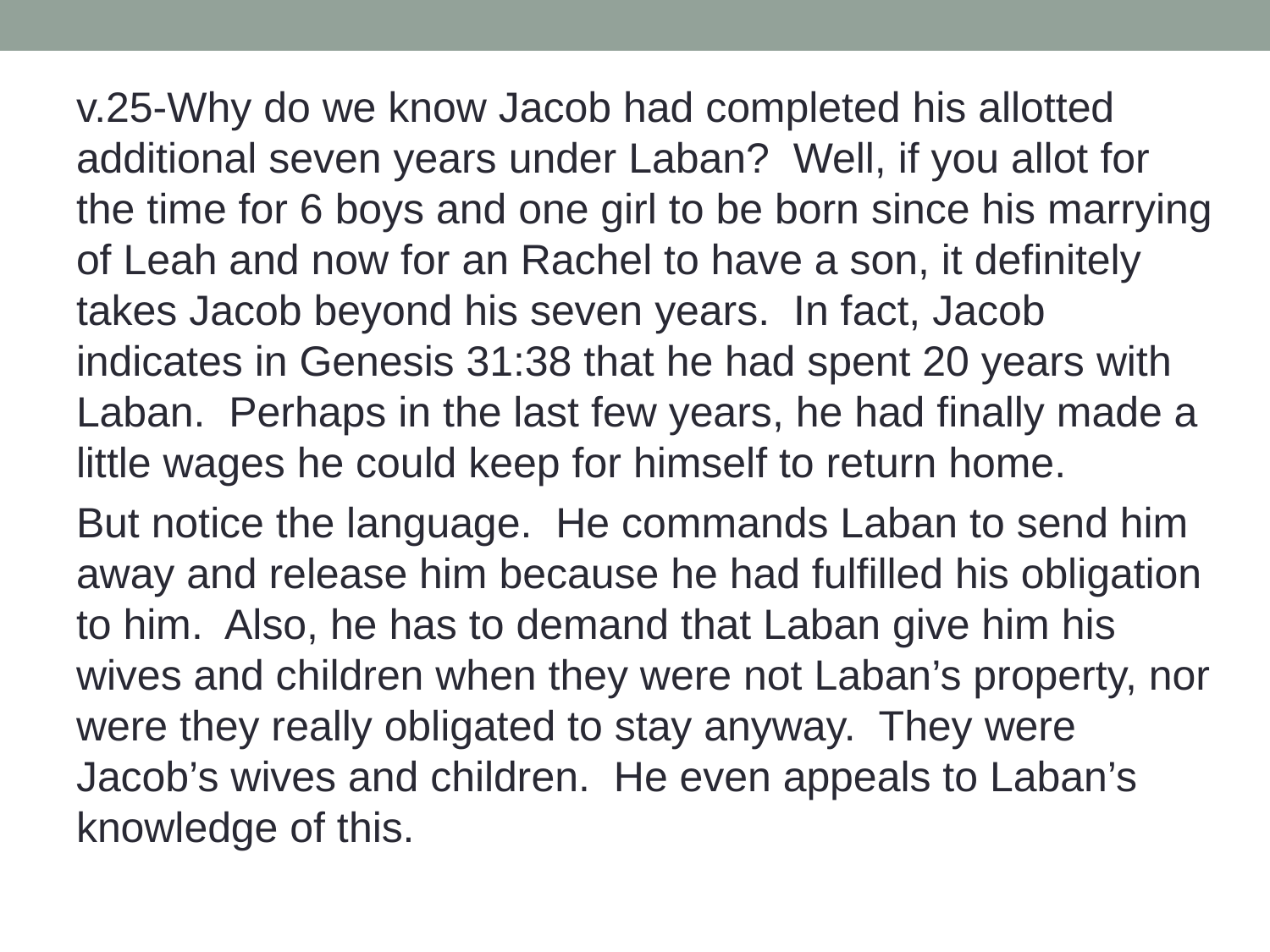

v.25-Why do we know Jacob had completed his allotted additional seven years under Laban?  Well, if you allot for the time for 6 boys and one girl to be born since his marrying of Leah and now for an Rachel to have a son, it definitely takes Jacob beyond his seven years.  In fact, Jacob indicates in Genesis 31:38 that he had spent 20 years with Laban.  Perhaps in the last few years, he had finally made a little wages he could keep for himself to return home.
But notice the language.  He commands Laban to send him away and release him because he had fulfilled his obligation to him.  Also, he has to demand that Laban give him his wives and children when they were not Laban’s property, nor were they really obligated to stay anyway.  They were Jacob’s wives and children.  He even appeals to Laban’s knowledge of this.